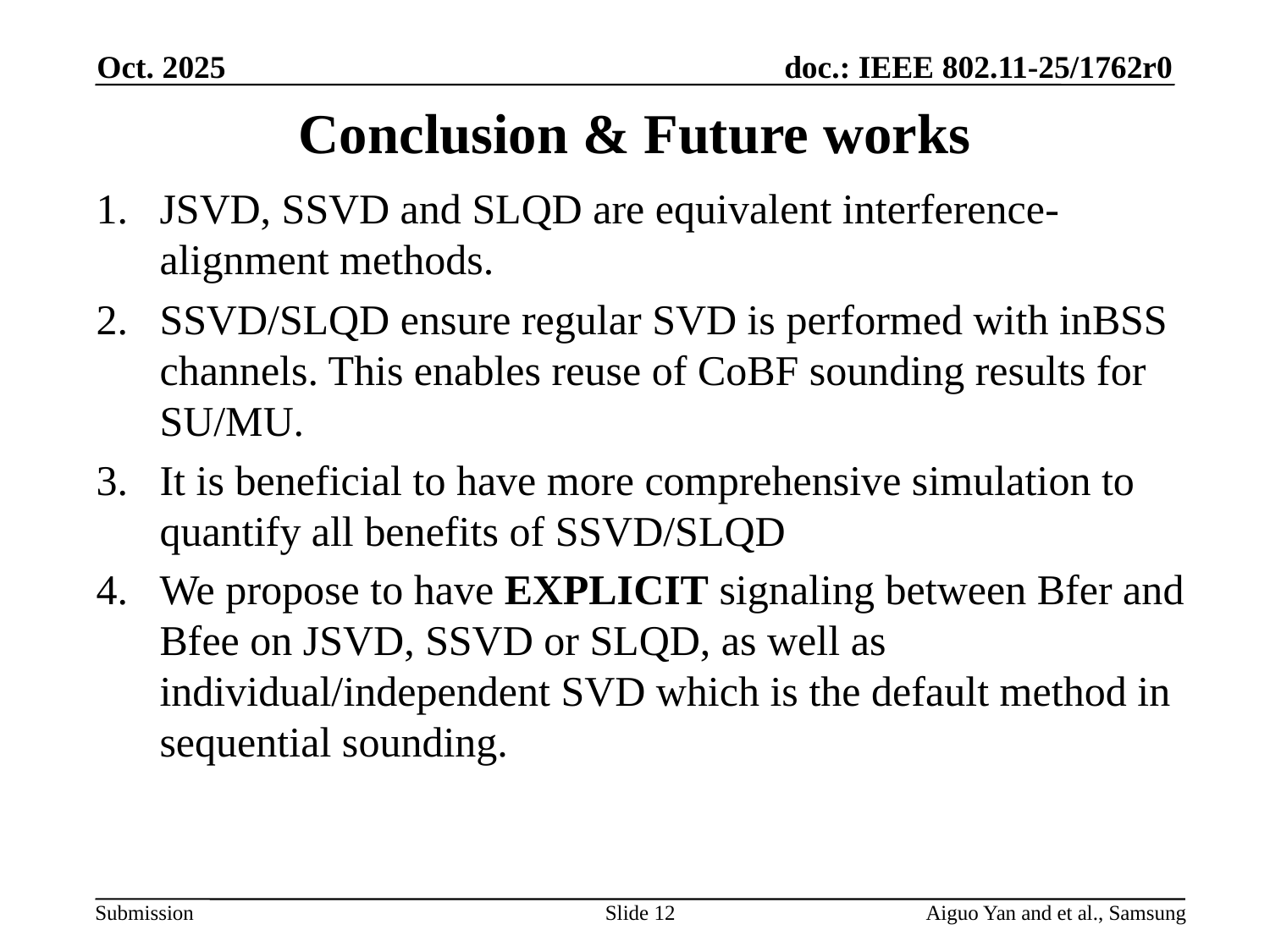

Oct. 2025
# Conclusion & Future works
JSVD, SSVD and SLQD are equivalent interference-alignment methods.
SSVD/SLQD ensure regular SVD is performed with inBSS channels. This enables reuse of CoBF sounding results for SU/MU.
It is beneficial to have more comprehensive simulation to quantify all benefits of SSVD/SLQD
We propose to have EXPLICIT signaling between Bfer and Bfee on JSVD, SSVD or SLQD, as well as  individual/independent SVD which is the default method in sequential sounding.

Slide 12
Aiguo Yan and et al., Samsung